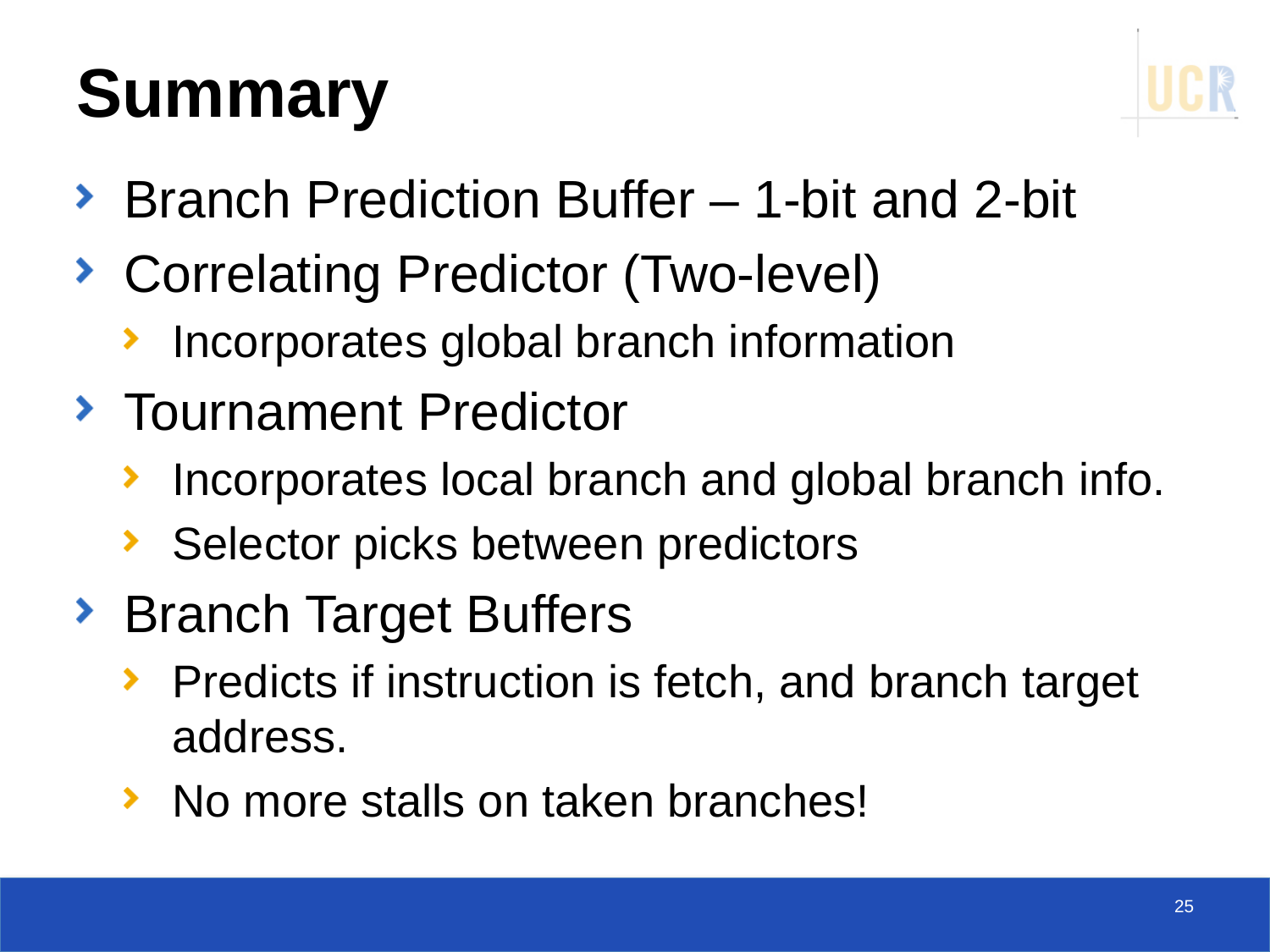

# Summary
Branch Prediction Buffer – 1-bit and 2-bit
Correlating Predictor (Two-level)
Incorporates global branch information
Tournament Predictor
Incorporates local branch and global branch info.
Selector picks between predictors
Branch Target Buffers
Predicts if instruction is fetch, and branch target address.
No more stalls on taken branches!
25